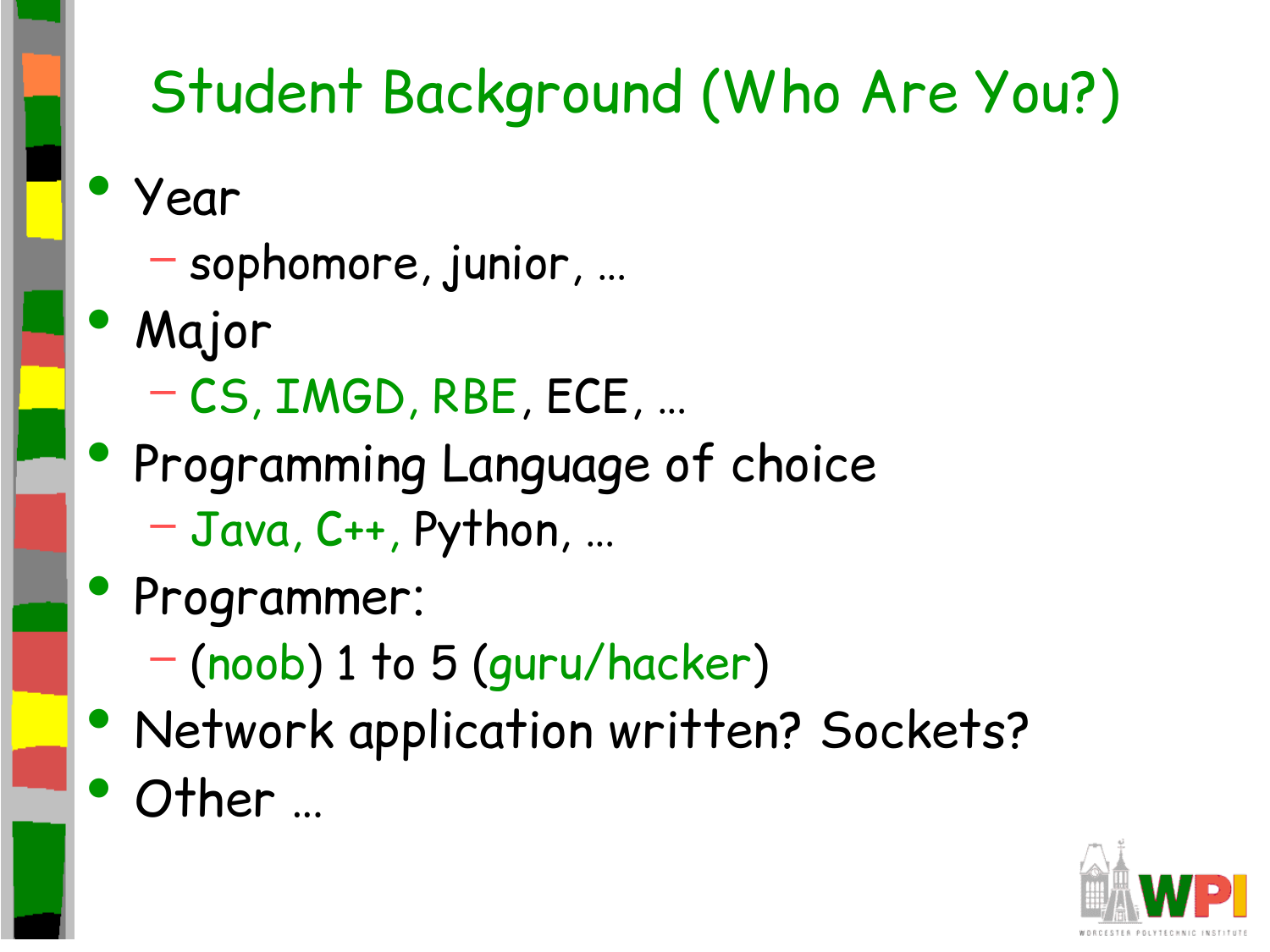

# Student Background (Who Are You?)
Year
sophomore, junior, …
Major
CS, IMGD, RBE, ECE, …
Programming Language of choice
Java, C++, Python, …
Programmer:
(noob) 1 to 5 (guru/hacker)
Network application written? Sockets?
Other …